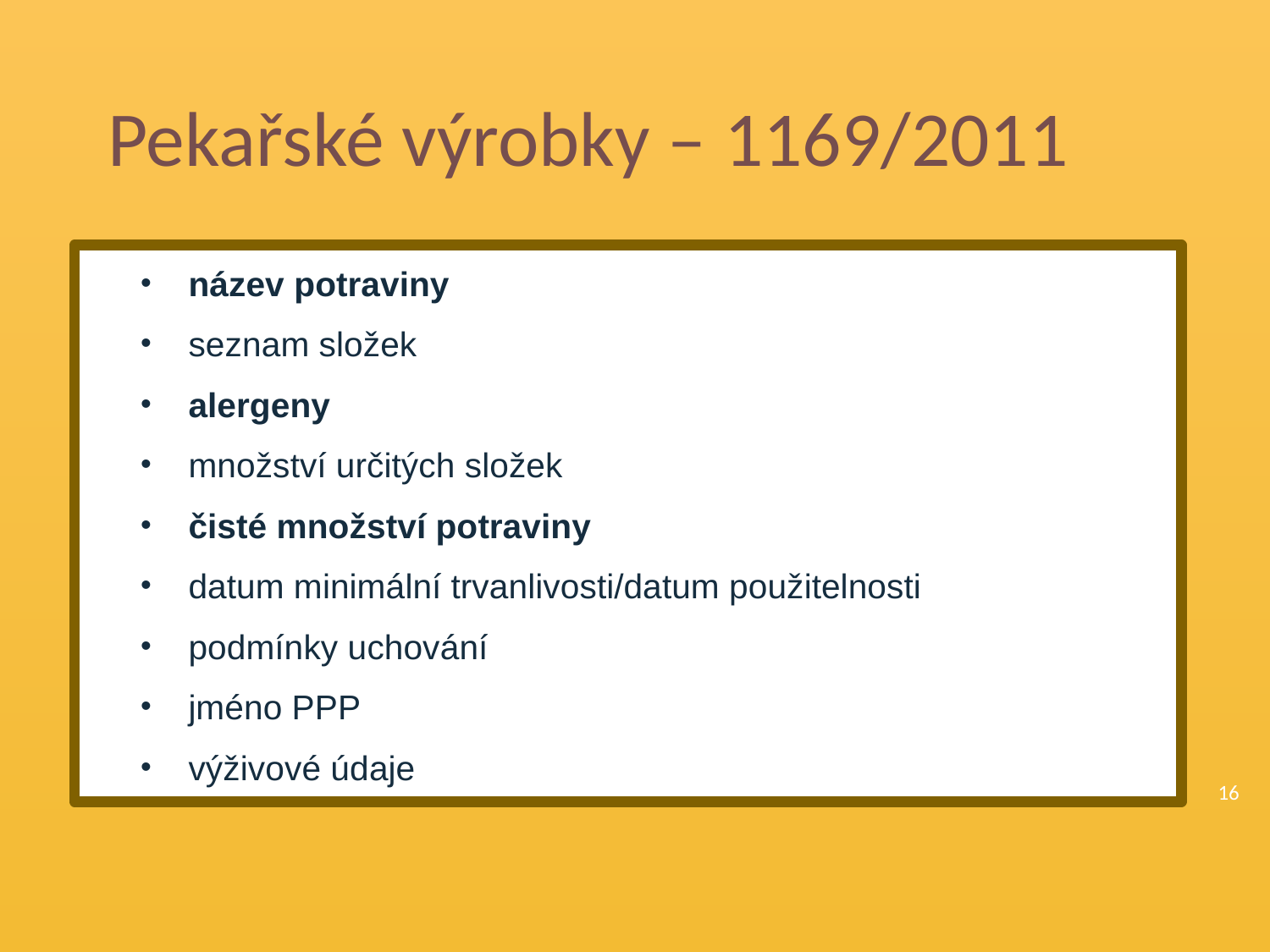

# Pekařské výrobky – 1169/2011
název potraviny
seznam složek
alergeny
množství určitých složek
čisté množství potraviny
datum minimální trvanlivosti/datum použitelnosti
podmínky uchování
jméno PPP
výživové údaje
16